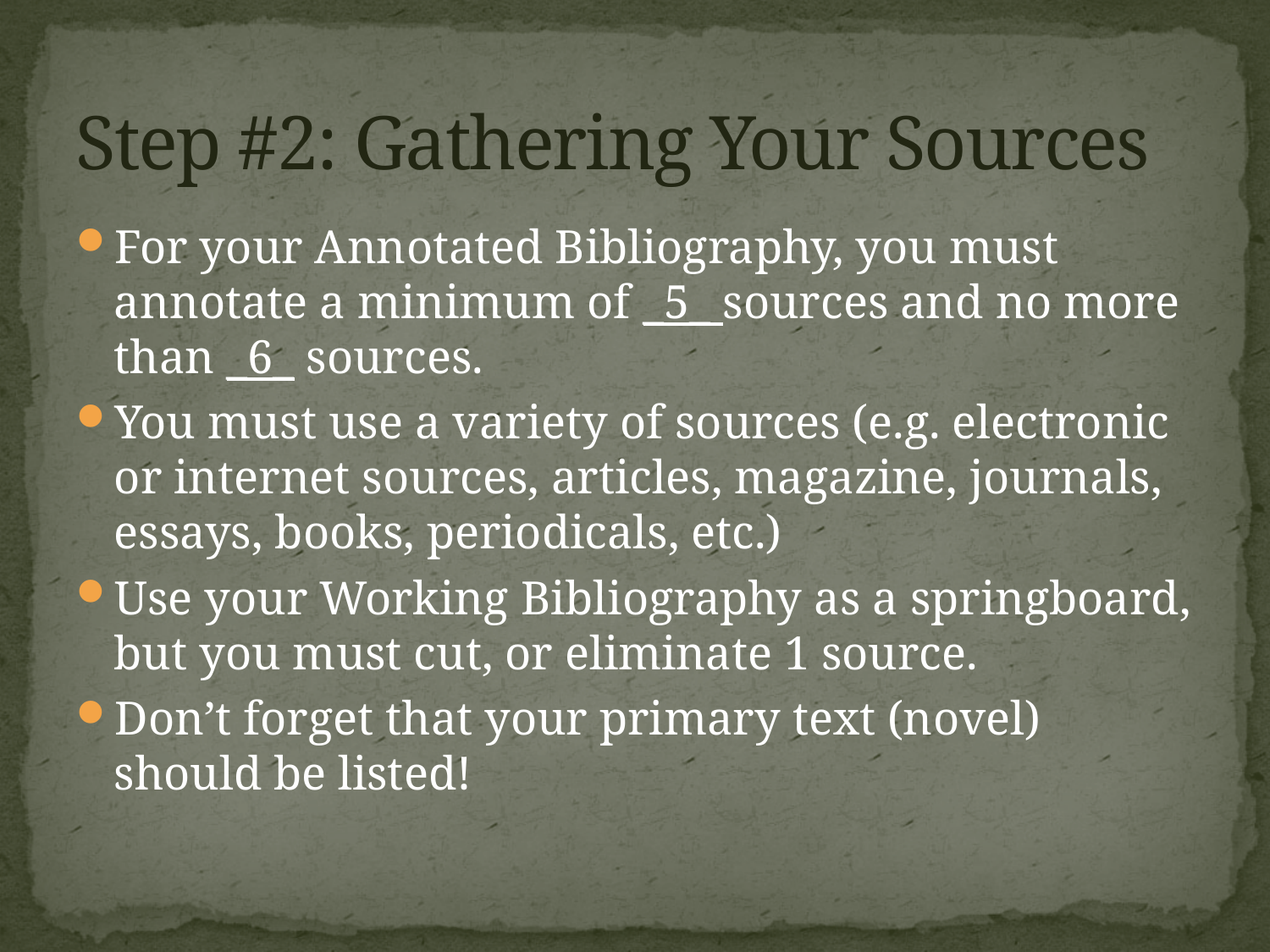

# Step #2: Gathering Your Sources
For your Annotated Bibliography, you must annotate a minimum of _5_ sources and no more than _6_ sources.
You must use a variety of sources (e.g. electronic or internet sources, articles, magazine, journals, essays, books, periodicals, etc.)
Use your Working Bibliography as a springboard, but you must cut, or eliminate 1 source.
Don’t forget that your primary text (novel) should be listed!